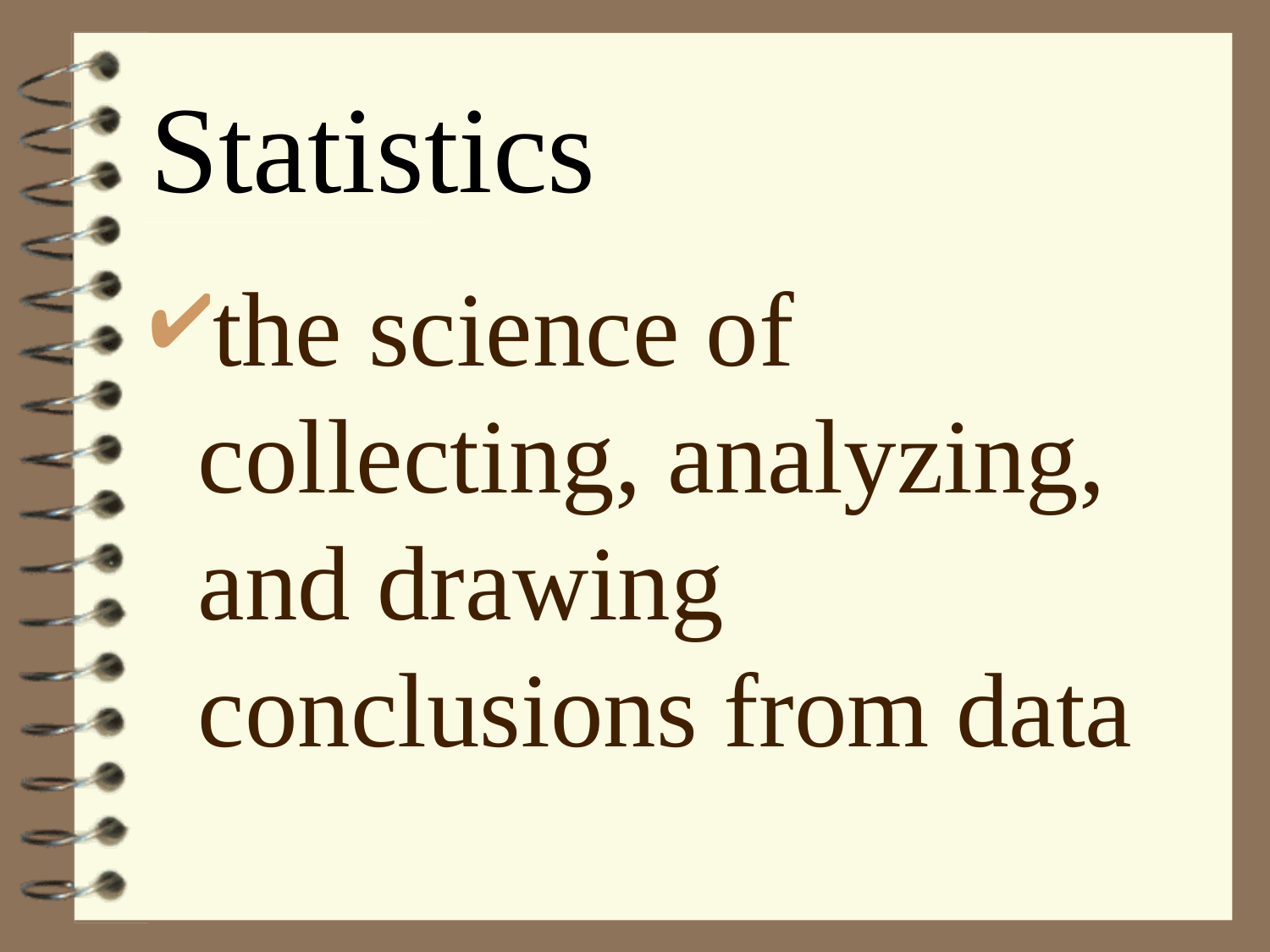

Statistics
the science of collecting, analyzing, and drawing conclusions from data